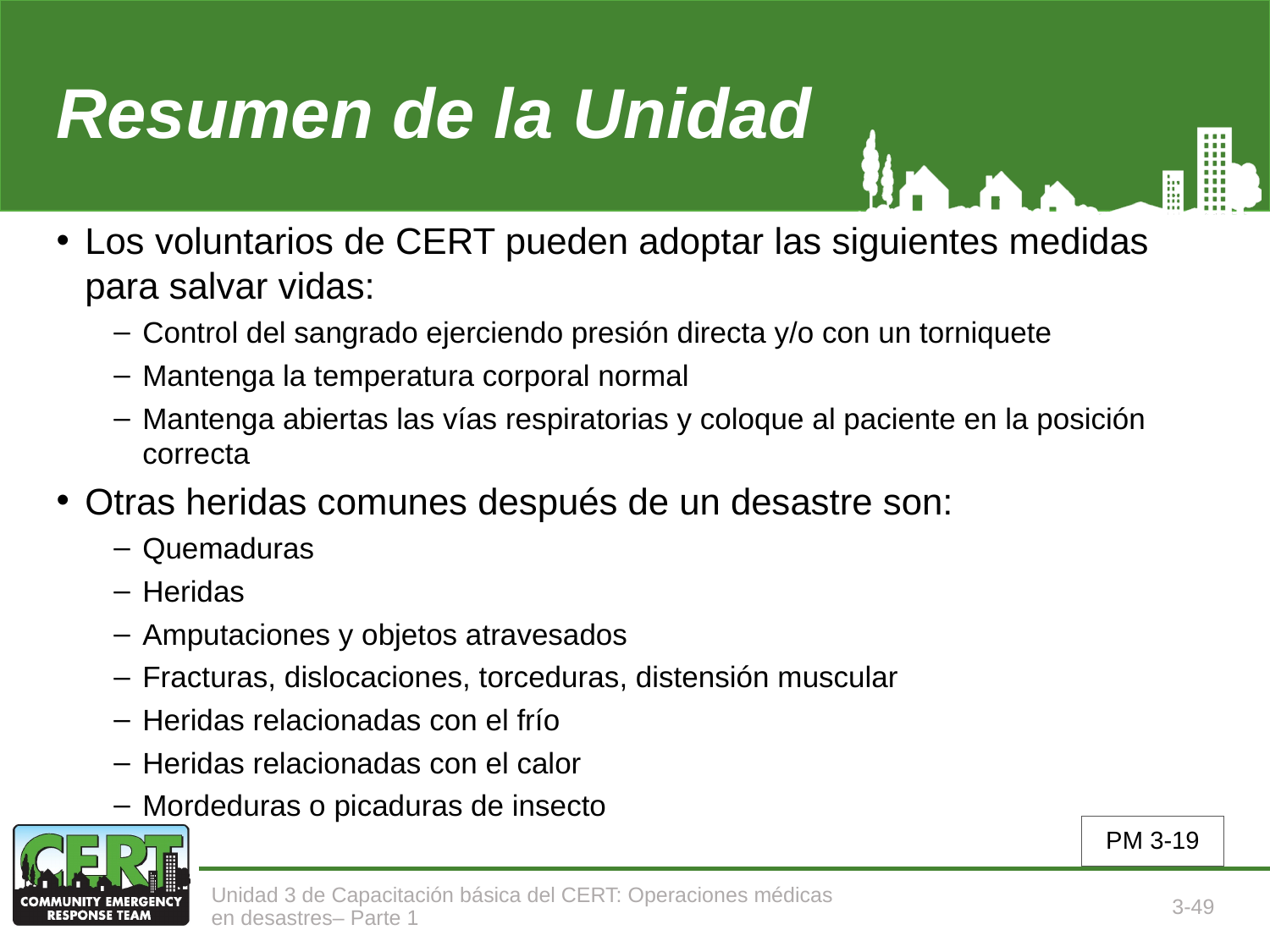

# Resumen de la Unidad
Los voluntarios de CERT pueden adoptar las siguientes medidas para salvar vidas:
Control del sangrado ejerciendo presión directa y/o con un torniquete
Mantenga la temperatura corporal normal
Mantenga abiertas las vías respiratorias y coloque al paciente en la posición correcta
Otras heridas comunes después de un desastre son:
Quemaduras
Heridas
Amputaciones y objetos atravesados
Fracturas, dislocaciones, torceduras, distensión muscular
Heridas relacionadas con el frío
Heridas relacionadas con el calor
Mordeduras o picaduras de insecto

PM 3-19
Unidad 3 de Capacitación básica del CERT: Operaciones médicas en desastres– Parte 1
3-49